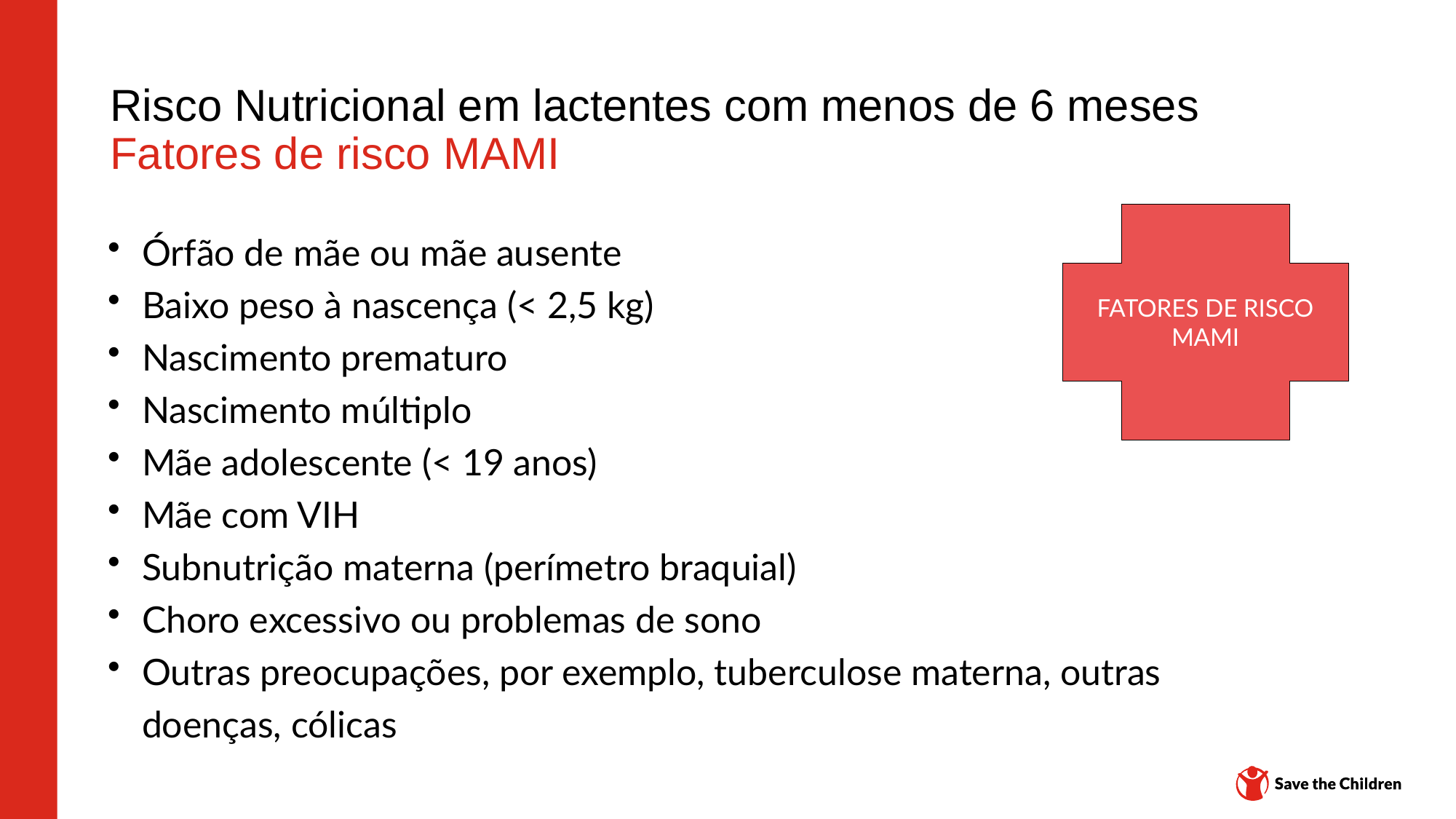

# Risco Nutricional em lactentes com menos de 6 meses Fatores de risco MAMI
FATORES DE RISCO MAMI
Órfão de mãe ou mãe ausente
Baixo peso à nascença (< 2,5 kg)
Nascimento prematuro
Nascimento múltiplo
Mãe adolescente (< 19 anos)
Mãe com VIH
Subnutrição materna (perímetro braquial)
Choro excessivo ou problemas de sono
Outras preocupações, por exemplo, tuberculose materna, outras doenças, cólicas
Hub de conteúdo: CH1304412